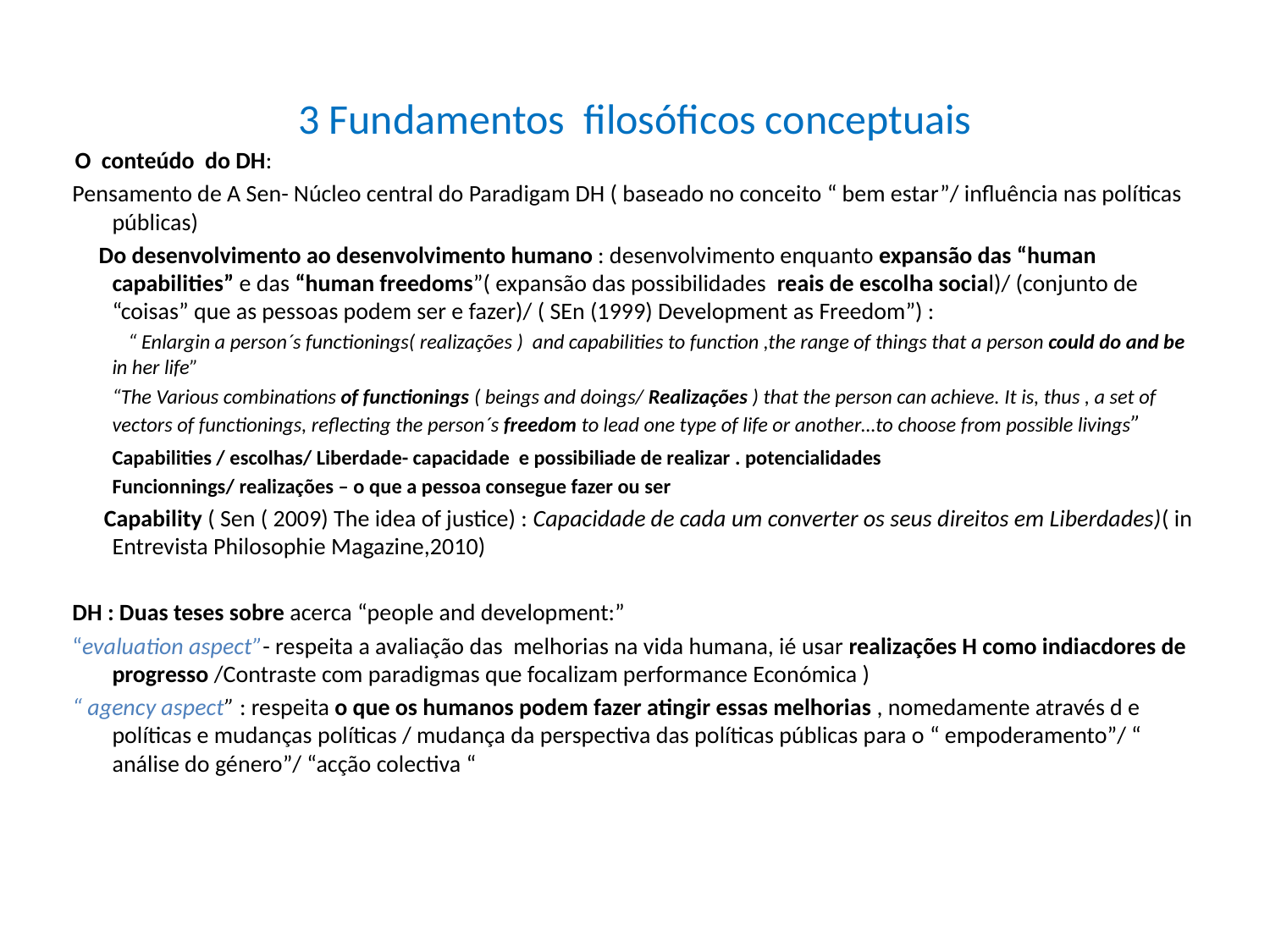

# 3 Fundamentos  filosóficos conceptuais
 O  conteúdo  do DH:
Pensamento de A Sen- Núcleo central do Paradigam DH ( baseado no conceito “ bem estar”/ influência nas políticas públicas)
     Do desenvolvimento ao desenvolvimento humano : desenvolvimento enquanto expansão das “human capabilities” e das “human freedoms”( expansão das possibilidades  reais de escolha social)/ (conjunto de  “coisas” que as pessoas podem ser e fazer)/ ( SEn (1999) Development as Freedom”) :
            “ Enlargin a person´s functionings( realizações )  and capabilities to function ,the range of things that a person could do and be in her life”
	“The Various combinations of functionings ( beings and doings/ Realizações ) that the person can achieve. It is, thus , a set of vectors of functionings, reflecting the person´s freedom to lead one type of life or another…to choose from possible livings”
		Capabilities / escolhas/ Liberdade- capacidade  e possibiliade de realizar . potencialidades
		Funcionnings/ realizações – o que a pessoa consegue fazer ou ser
      Capability ( Sen ( 2009) The idea of justice) : Capacidade de cada um converter os seus direitos em Liberdades)( in Entrevista Philosophie Magazine,2010)

DH : Duas teses sobre acerca “people and development:”
“evaluation aspect”- respeita a avaliação das  melhorias na vida humana, ié usar realizações H como indiacdores de progresso /Contraste com paradigmas que focalizam performance Económica )
“ agency aspect” : respeita o que os humanos podem fazer atingir essas melhorias , nomedamente através d e políticas e mudanças políticas / mudança da perspectiva das políticas públicas para o “ empoderamento”/ “ análise do género”/ “acção colectiva “